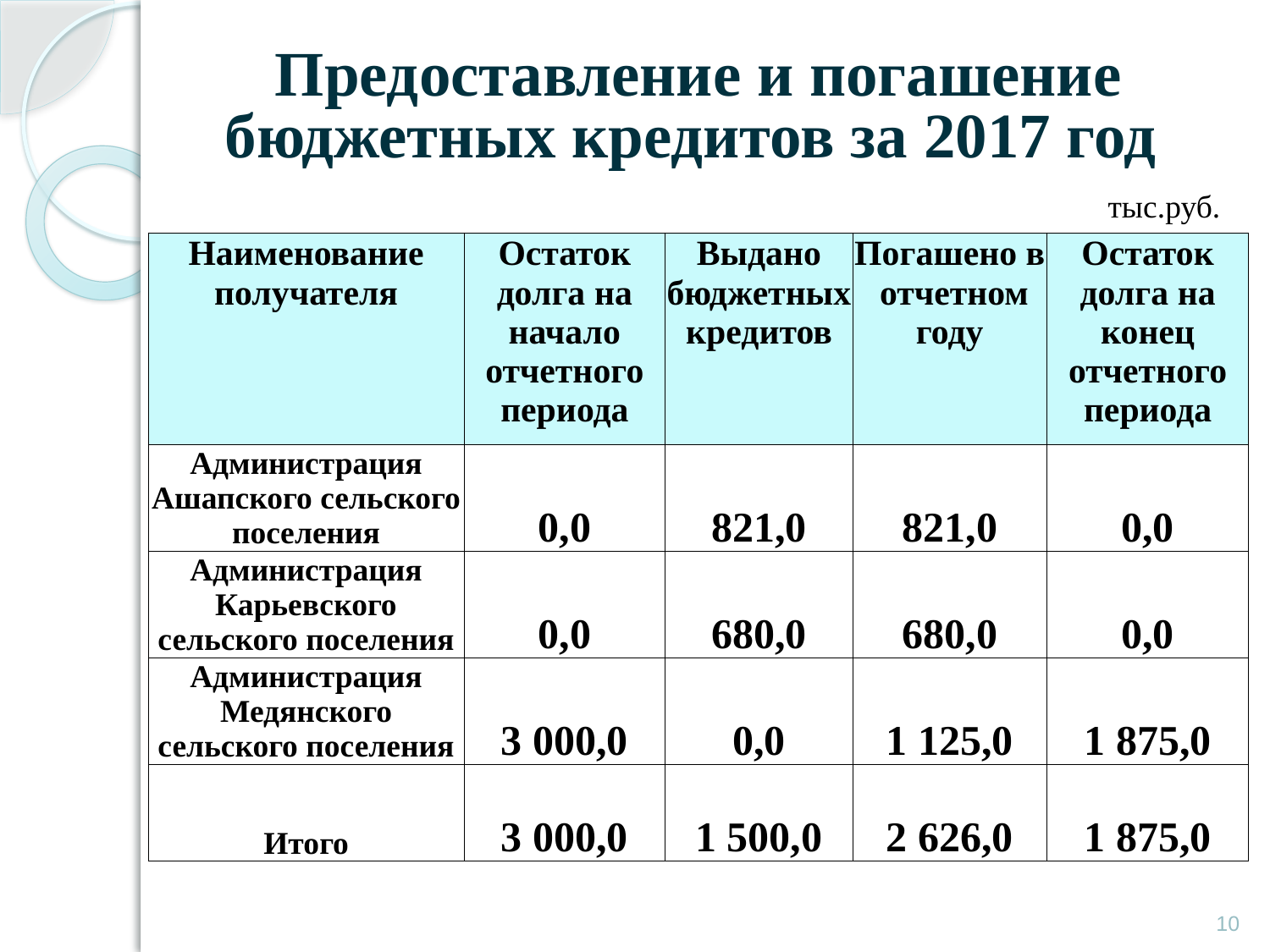

# Предоставление и погашение бюджетных кредитов за 2017 год
тыс.руб.
| Наименование получателя | Остаток долга на начало отчетного периода | Выдано бюджетных кредитов | Погашено в отчетном году | Остаток долга на конец отчетного периода |
| --- | --- | --- | --- | --- |
| Администрация Ашапского сельского поселения | 0,0 | 821,0 | 821,0 | 0,0 |
| Администрация Карьевского сельского поселения | 0,0 | 680,0 | 680,0 | 0,0 |
| Администрация Медянского сельского поселения | 3 000,0 | 0,0 | 1 125,0 | 1 875,0 |
| Итого | 3 000,0 | 1 500,0 | 2 626,0 | 1 875,0 |
10